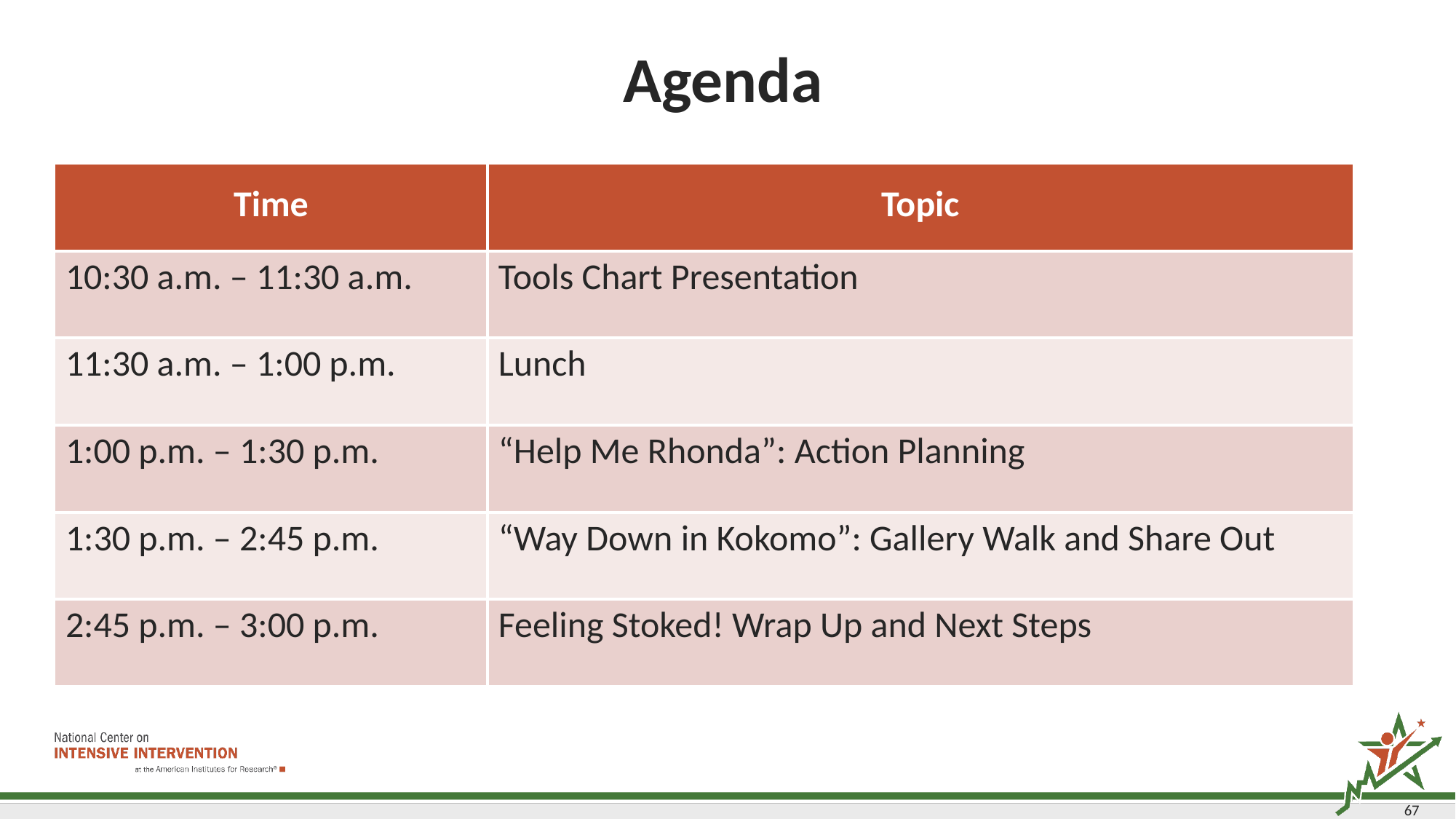

# Agenda 2
| Time | Topic |
| --- | --- |
| 10:30 a.m. – 11:30 a.m. | Tools Chart Presentation |
| 11:30 a.m. – 1:00 p.m. | Lunch |
| 1:00 p.m. – 1:30 p.m. | “Help Me Rhonda”: Action Planning |
| 1:30 p.m. – 2:45 p.m. | “Way Down in Kokomo”: Gallery Walk and Share Out |
| 2:45 p.m. – 3:00 p.m. | Feeling Stoked! Wrap Up and Next Steps |

67